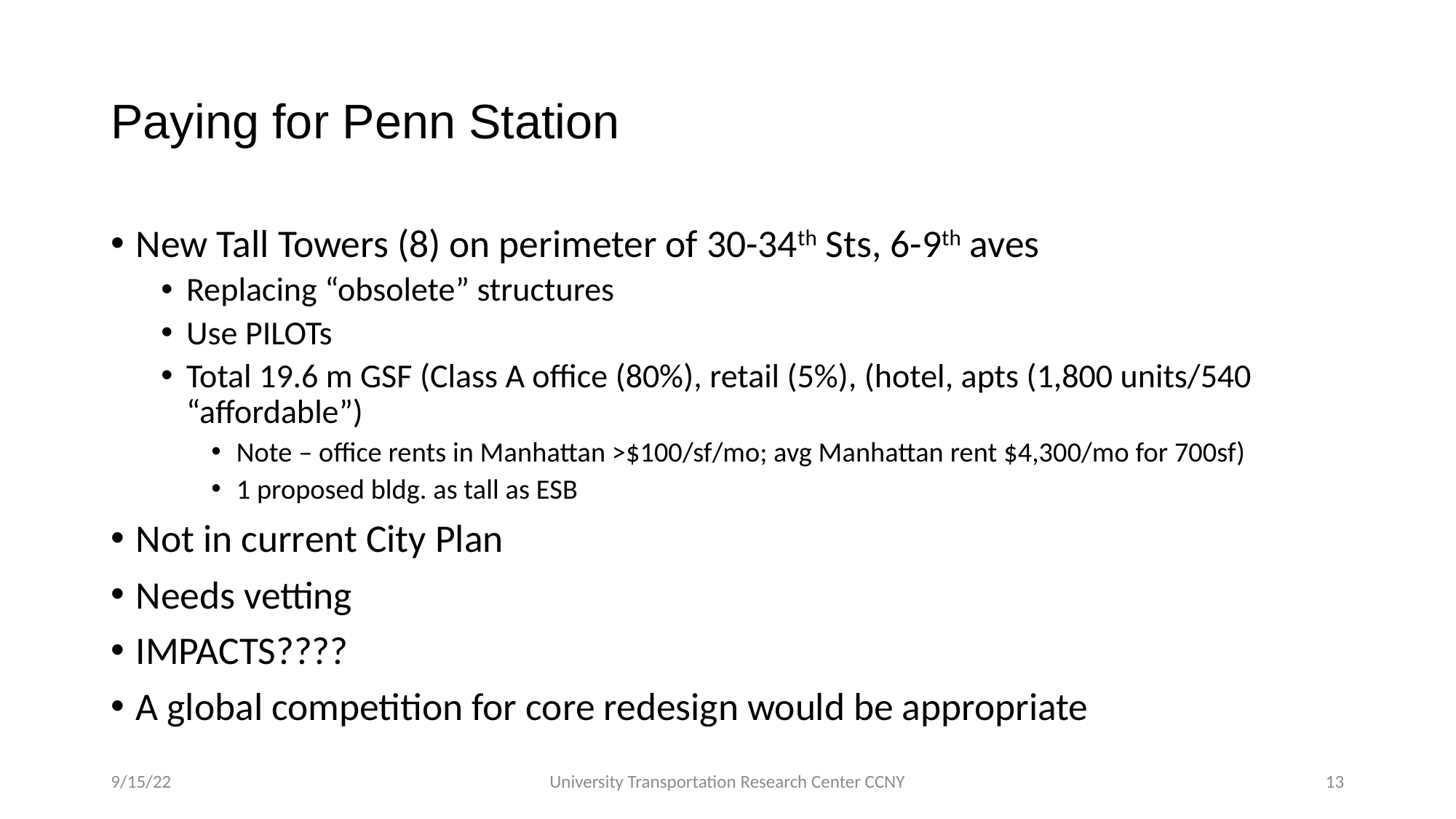

# Paying for Penn Station
New Tall Towers (8) on perimeter of 30-34th Sts, 6-9th aves
Replacing “obsolete” structures
Use PILOTs
Total 19.6 m GSF (Class A office (80%), retail (5%), (hotel, apts (1,800 units/540 “affordable”)
Note – office rents in Manhattan >$100/sf/mo; avg Manhattan rent $4,300/mo for 700sf)
1 proposed bldg. as tall as ESB
Not in current City Plan
Needs vetting
IMPACTS????
A global competition for core redesign would be appropriate
9/15/22
University Transportation Research Center CCNY
13